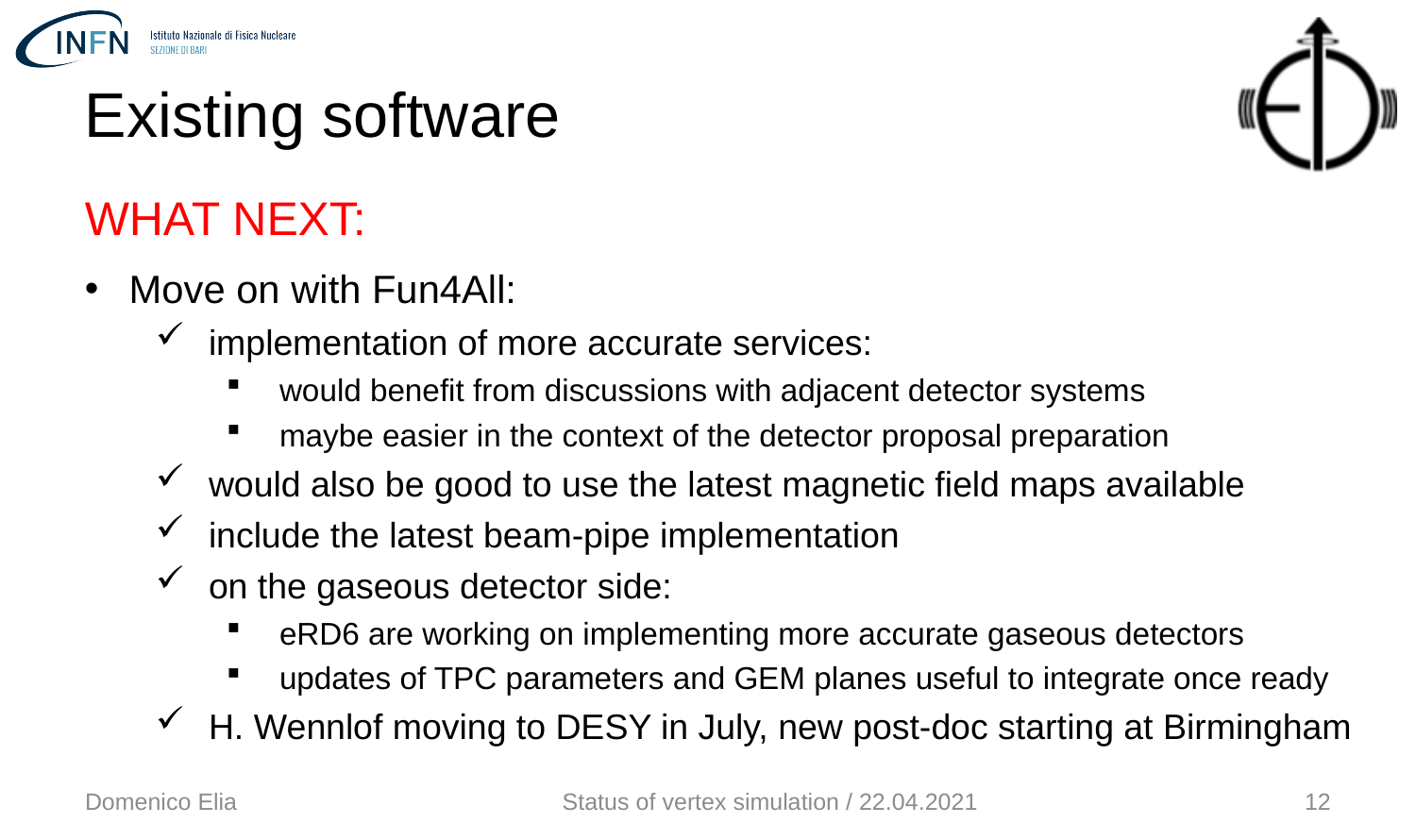

Existing software
WHAT NEXT:
Move on with Fun4All:
implementation of more accurate services:
would benefit from discussions with adjacent detector systems
maybe easier in the context of the detector proposal preparation
would also be good to use the latest magnetic field maps available
include the latest beam-pipe implementation
on the gaseous detector side:
eRD6 are working on implementing more accurate gaseous detectors
updates of TPC parameters and GEM planes useful to integrate once ready
H. Wennlof moving to DESY in July, new post-doc starting at Birmingham
Domenico Elia
Status of vertex simulation / 22.04.2021
12